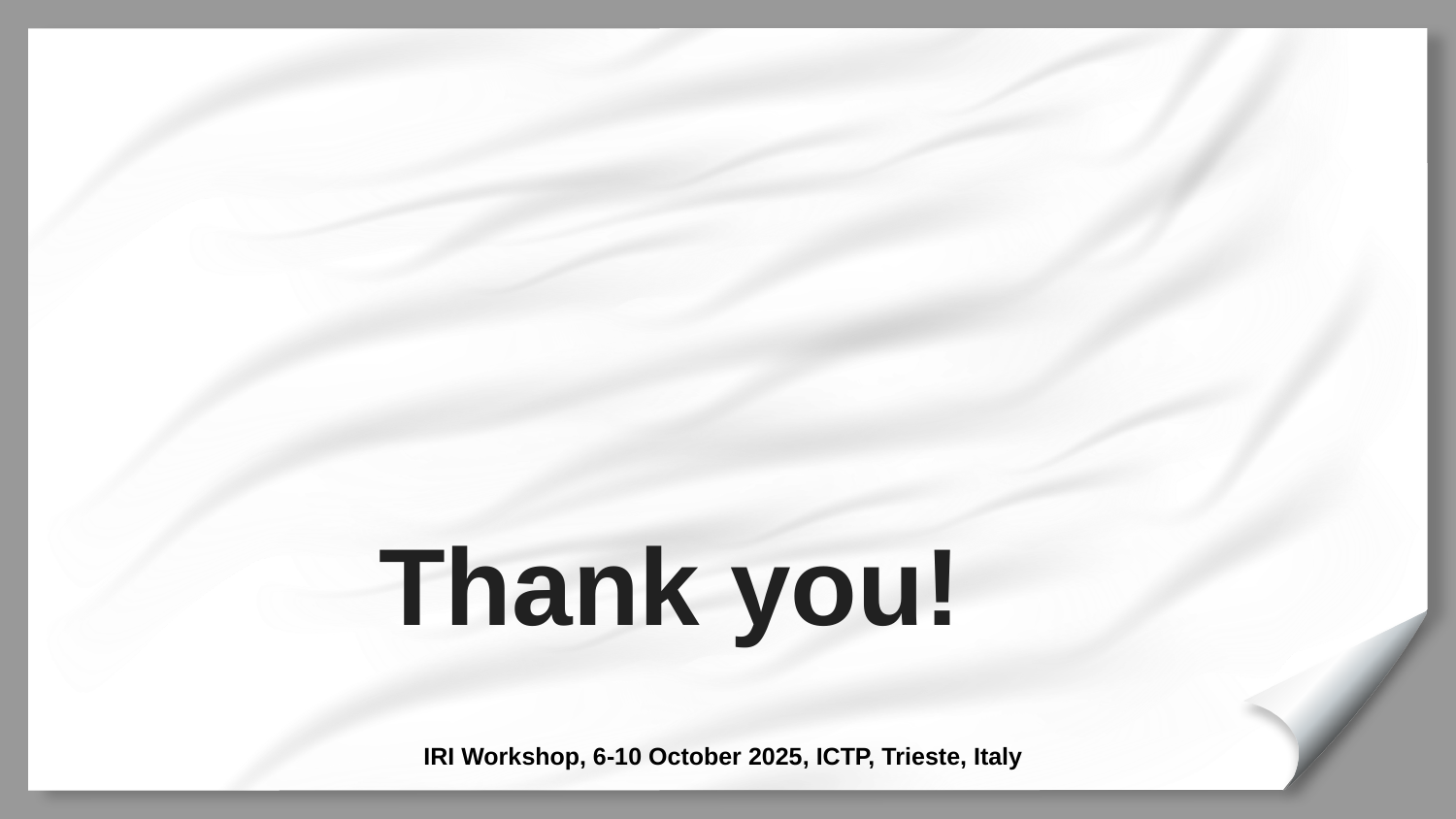

#

Thank you!
IRI Workshop, 6-10 October 2025, ICTP, Trieste, Italy